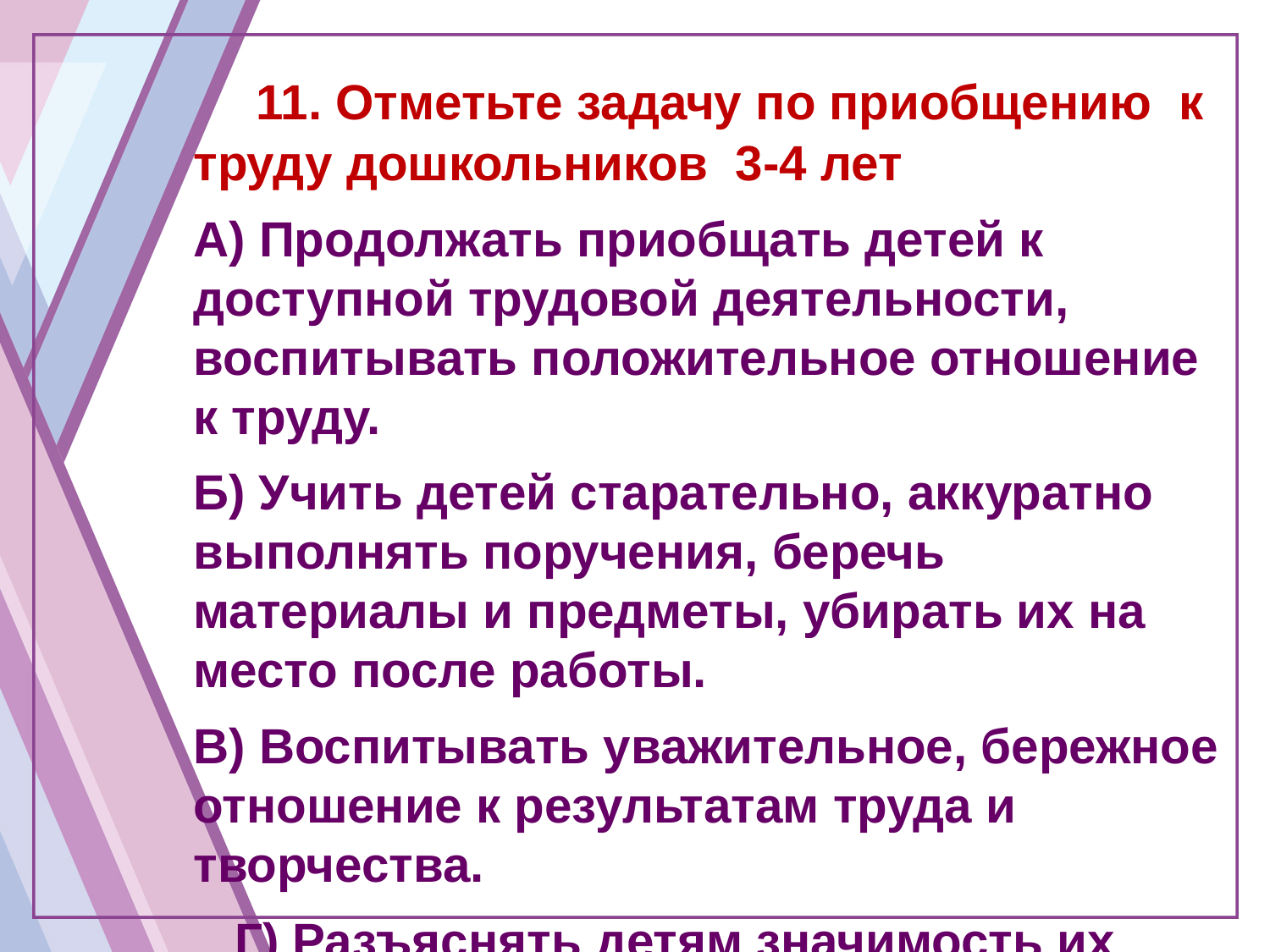

11. Отметьте задачу по приобщению  к труду дошкольников  3-4 лет

А) Продолжать приобщать детей к доступной трудовой деятельности, воспитывать положительное отношение к труду.

Б) Учить детей старательно, аккуратно выполнять поручения, беречь материалы и предметы, убирать их на место после работы.

В) Воспитывать уважительное, бережное отношение к результатам труда и творчества.

   Г) Разъяснять детям значимость их труда.